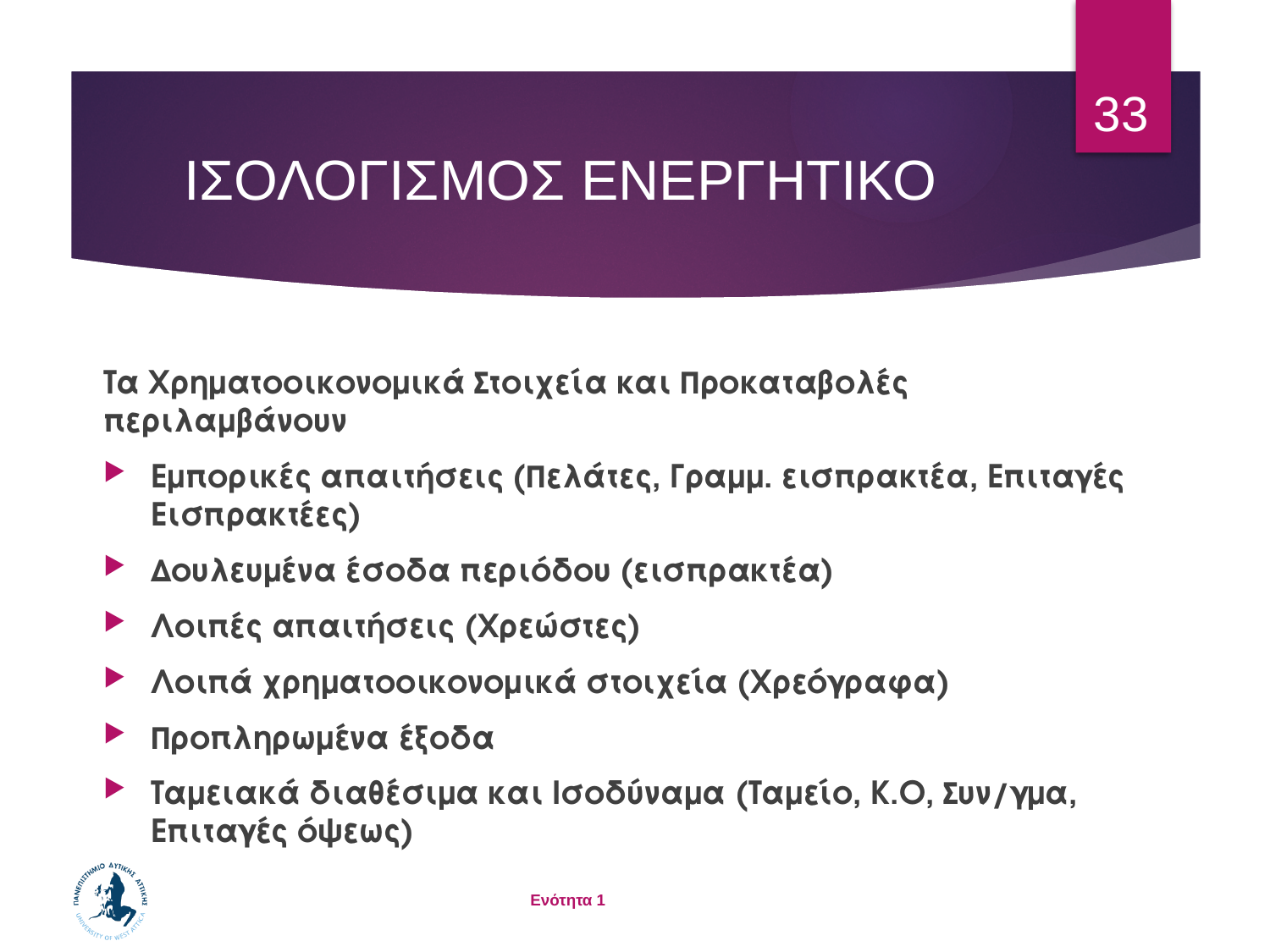

33
# ΙΣΟΛΟΓΙΣΜΟΣ ΕΝΕΡΓΗΤΙΚΟ
Τα Χρηματοοικονομικά Στοιχεία και Προκαταβολές περιλαμβάνουν
Εμπορικές απαιτήσεις (Πελάτες, Γραμμ. εισπρακτέα, Επιταγές Εισπρακτέες)
Δουλευμένα έσοδα περιόδου (εισπρακτέα)
Λοιπές απαιτήσεις (Χρεώστες)
Λοιπά χρηματοοικονομικά στοιχεία (Χρεόγραφα)
Προπληρωμένα έξοδα
Ταμειακά διαθέσιμα και Ισοδύναμα (Ταμείο, Κ.Ο, Συν/γμα, Επιταγές όψεως)

Ενότητα 1